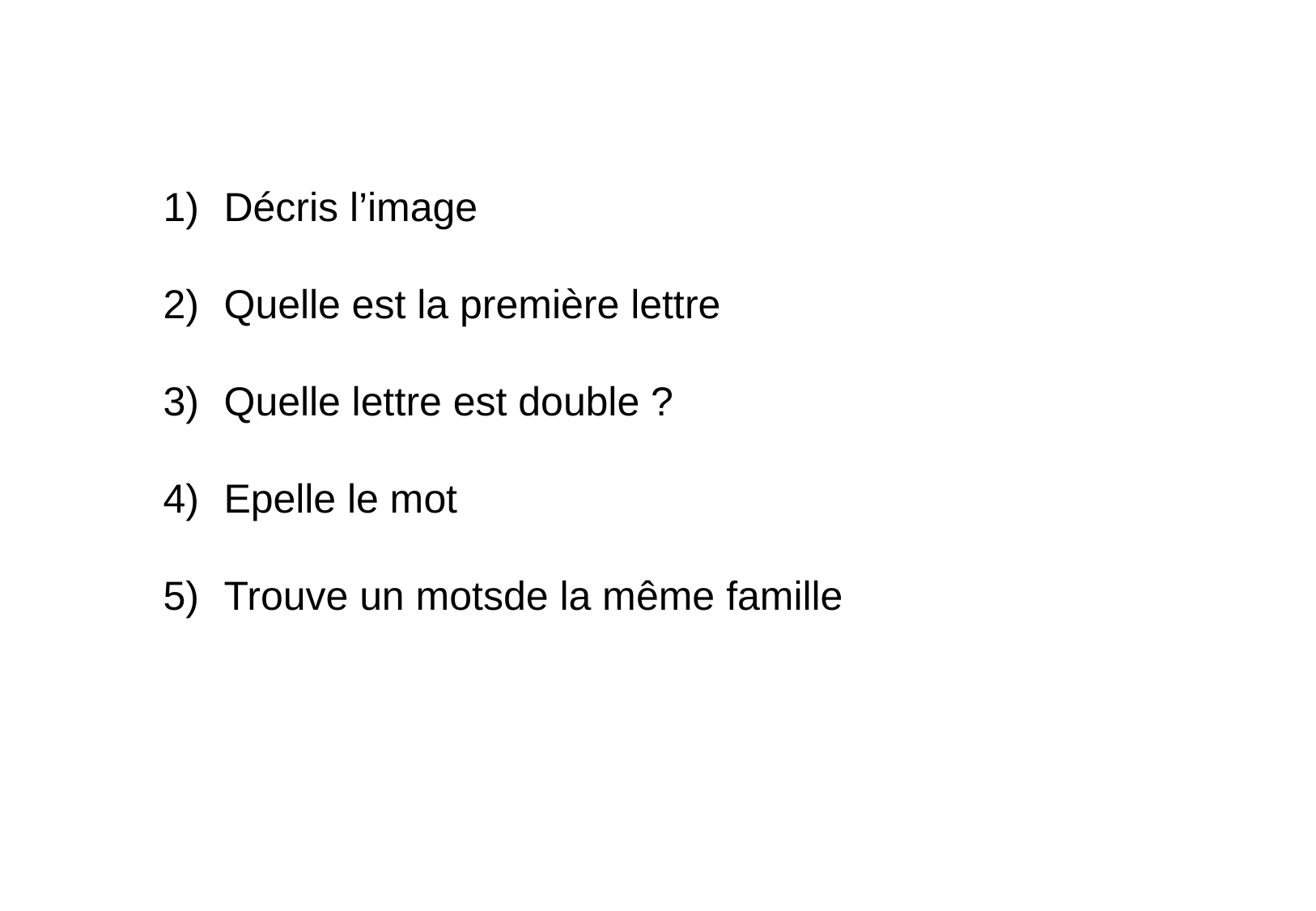

Décris l’image
Quelle est la première lettre
Quelle lettre est double ?
Epelle le mot
Trouve un motsde la même famille